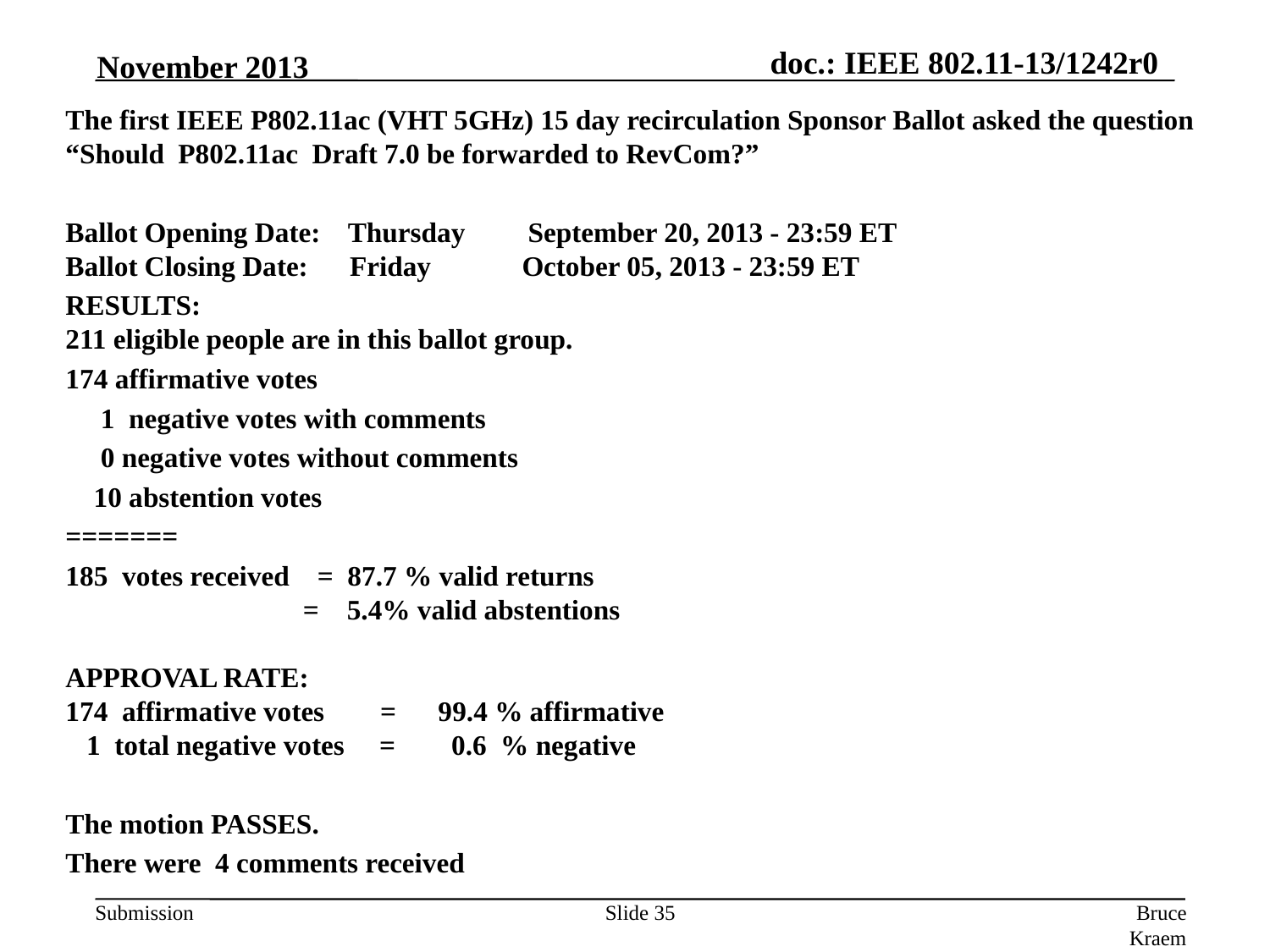

November 2013
# The first IEEE P802.11ac (VHT 5GHz) 15 day recirculation Sponsor Ballot asked the question “Should  P802.11ac  Draft 7.0 be forwarded to RevCom?”

Ballot Opening Date:    Thursday         September 20, 2013 - 23:59 ET
Ballot Closing Date:      Friday             October 05, 2013 - 23:59 ET
RESULTS:
211 eligible people are in this ballot group.
174 affirmative votes
     1  negative votes with comments
     0 negative votes without comments
    10 abstention votes
=======
185  votes received    =  87.7 % valid returns
                                  =    5.4% valid abstentions
 
APPROVAL RATE:
174  affirmative votes        =      99.4 % affirmative
   1  total negative votes     =        0.6  % negative

The motion PASSES.
There were  4 comments received

Slide 35
Bruce Kraemer, Marvell